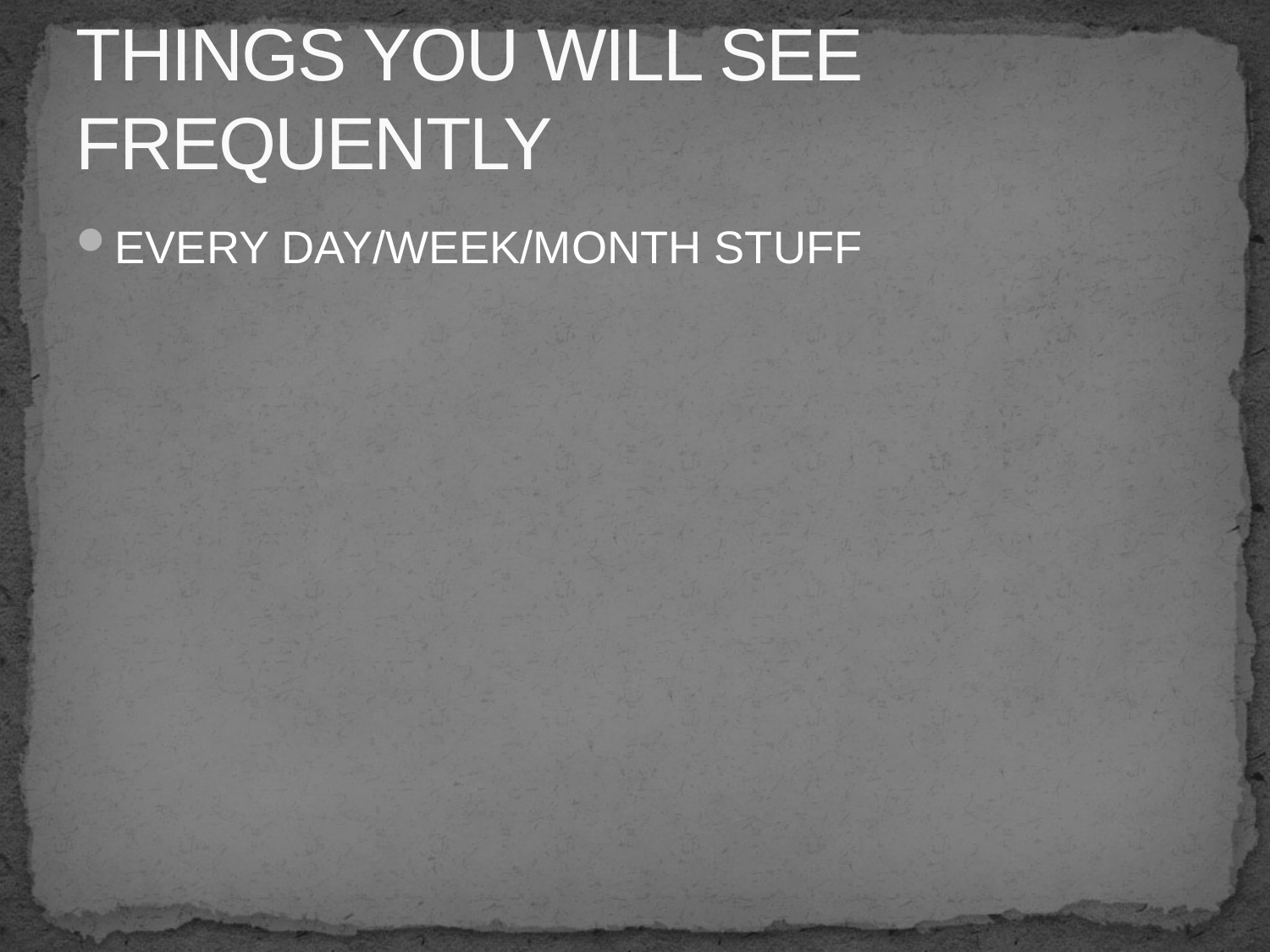

# THINGS YOU WILL SEE FREQUENTLY
EVERY DAY/WEEK/MONTH STUFF